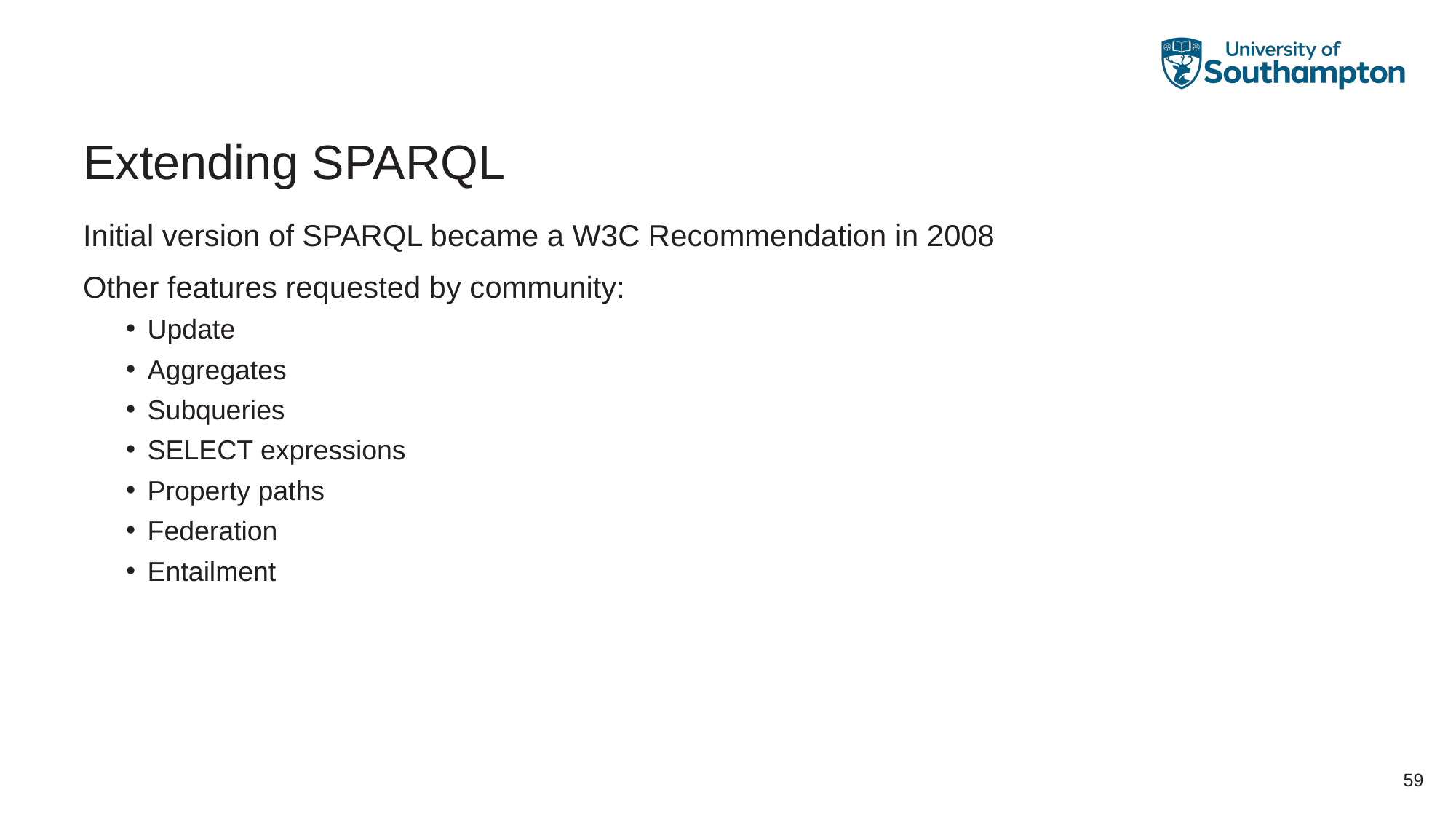

# Extending SPARQL
Initial version of SPARQL became a W3C Recommendation in 2008
Other features requested by community:
Update
Aggregates
Subqueries
SELECT expressions
Property paths
Federation
Entailment